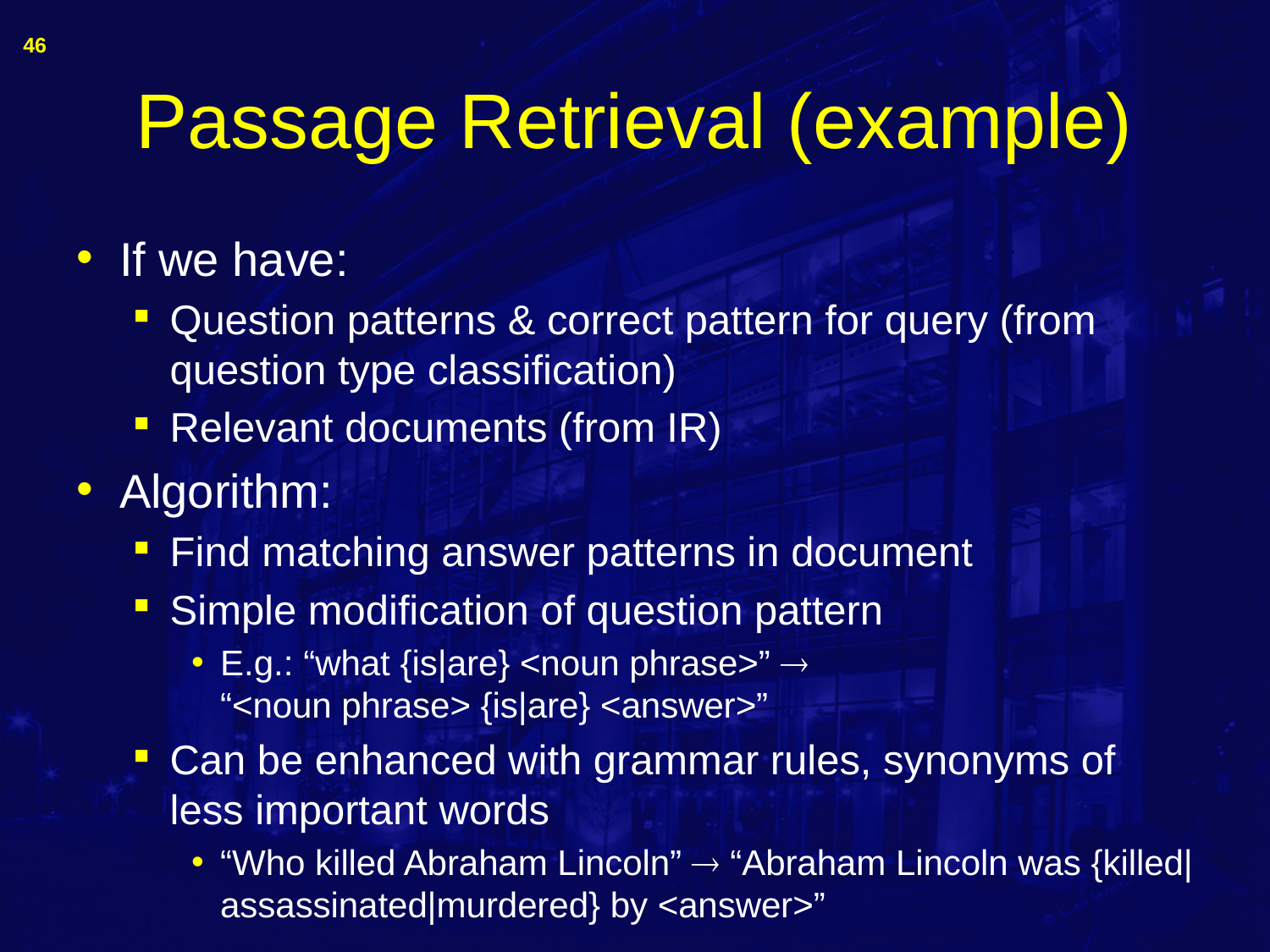

46
# Passage Retrieval (example)
If we have:
Question patterns & correct pattern for query (from question type classification)
Relevant documents (from IR)
Algorithm:
Find matching answer patterns in document
Simple modification of question pattern
E.g.: “what {is|are} <noun phrase>” →
“<noun phrase> {is|are} <answer>”
Can be enhanced with grammar rules, synonyms of less important words
“Who killed Abraham Lincoln” → “Abraham Lincoln was {killed|assassinated|murdered} by <answer>”